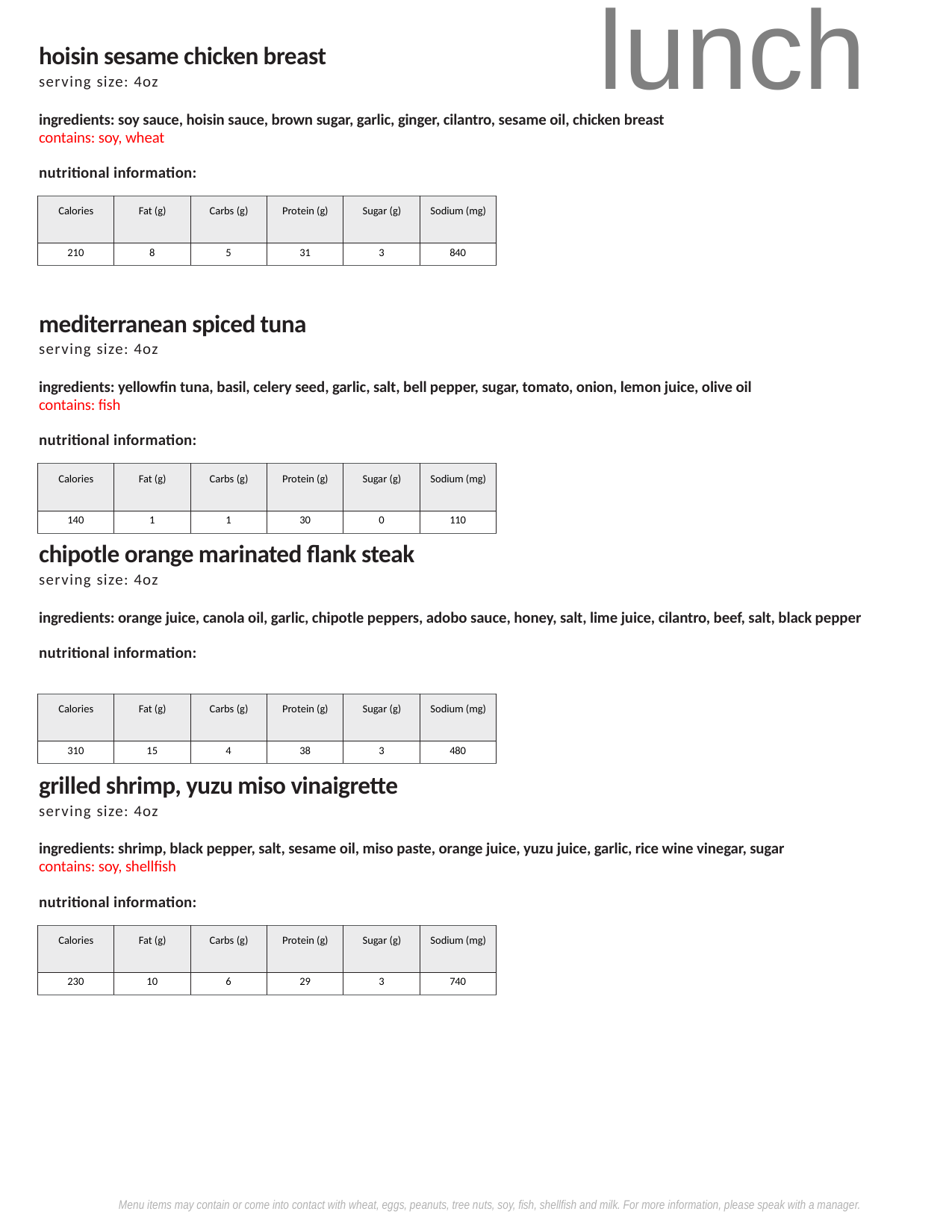

lunch
hoisin sesame chicken breast
serving size: 4oz

ingredients: soy sauce, hoisin sauce, brown sugar, garlic, ginger, cilantro, sesame oil, chicken breast
contains: soy, wheat

nutritional information:
| Calories | Fat (g) | Carbs (g) | Protein (g) | Sugar (g) | Sodium (mg) |
| --- | --- | --- | --- | --- | --- |
| 210 | 8 | 5 | 31 | 3 | 840 |
mediterranean spiced tuna
serving size: 4oz

ingredients: yellowfin tuna, basil, celery seed, garlic, salt, bell pepper, sugar, tomato, onion, lemon juice, olive oil
contains: fish

nutritional information:
| Calories | Fat (g) | Carbs (g) | Protein (g) | Sugar (g) | Sodium (mg) |
| --- | --- | --- | --- | --- | --- |
| 140 | 1 | 1 | 30 | 0 | 110 |
chipotle orange marinated flank steak
serving size: 4oz

ingredients: orange juice, canola oil, garlic, chipotle peppers, adobo sauce, honey, salt, lime juice, cilantro, beef, salt, black pepper

nutritional information:
| Calories | Fat (g) | Carbs (g) | Protein (g) | Sugar (g) | Sodium (mg) |
| --- | --- | --- | --- | --- | --- |
| 310 | 15 | 4 | 38 | 3 | 480 |
grilled shrimp, yuzu miso vinaigrette
serving size: 4oz

ingredients: shrimp, black pepper, salt, sesame oil, miso paste, orange juice, yuzu juice, garlic, rice wine vinegar, sugar
contains: soy, shellfish

nutritional information:
| Calories | Fat (g) | Carbs (g) | Protein (g) | Sugar (g) | Sodium (mg) |
| --- | --- | --- | --- | --- | --- |
| 230 | 10 | 6 | 29 | 3 | 740 |
Menu items may contain or come into contact with wheat, eggs, peanuts, tree nuts, soy, fish, shellfish and milk. For more information, please speak with a manager.